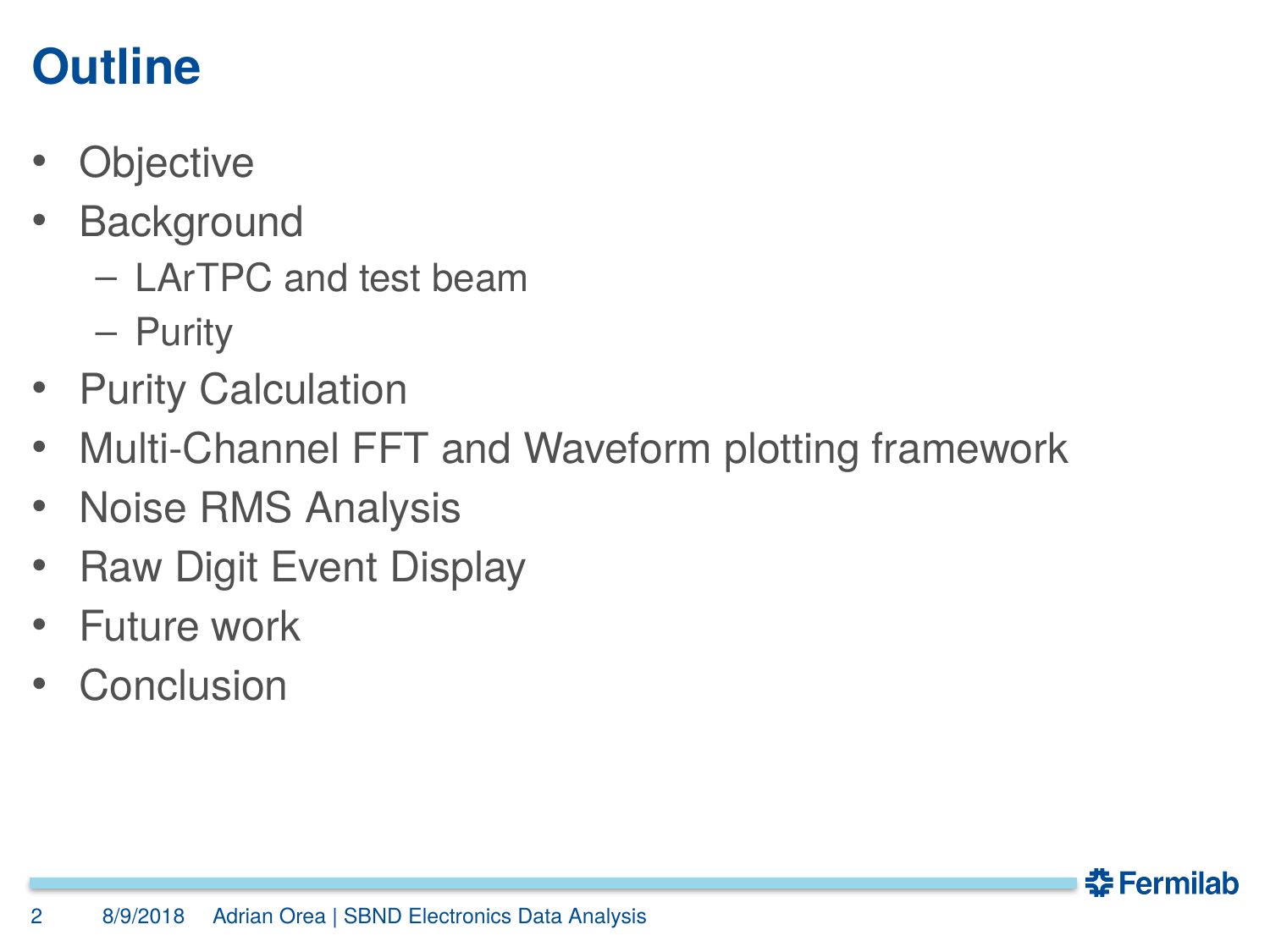

# Outline
Objective
Background
LArTPC and test beam
Purity
Purity Calculation
Multi-Channel FFT and Waveform plotting framework
Noise RMS Analysis
Raw Digit Event Display
Future work
Conclusion
2
8/9/2018
Adrian Orea | SBND Electronics Data Analysis